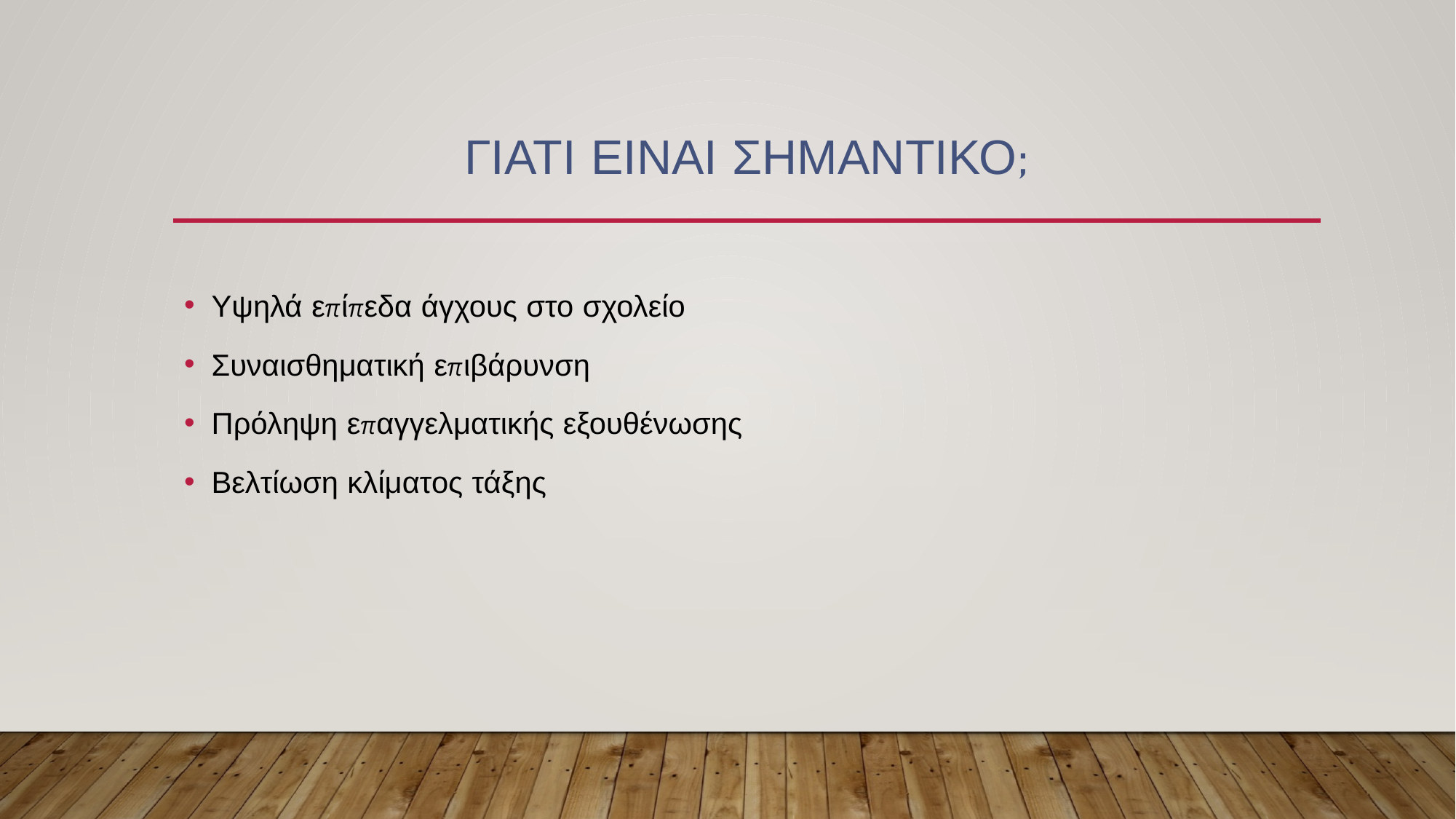

# ΓιατΙ εΙναι σημαντικΟ;
Υψηλά επίπεδα άγχους στο σχολείο
Συναισθηματική επιβάρυνση
Πρόληψη επαγγελματικής εξουθένωσης
Βελτίωση κλίματος τάξης